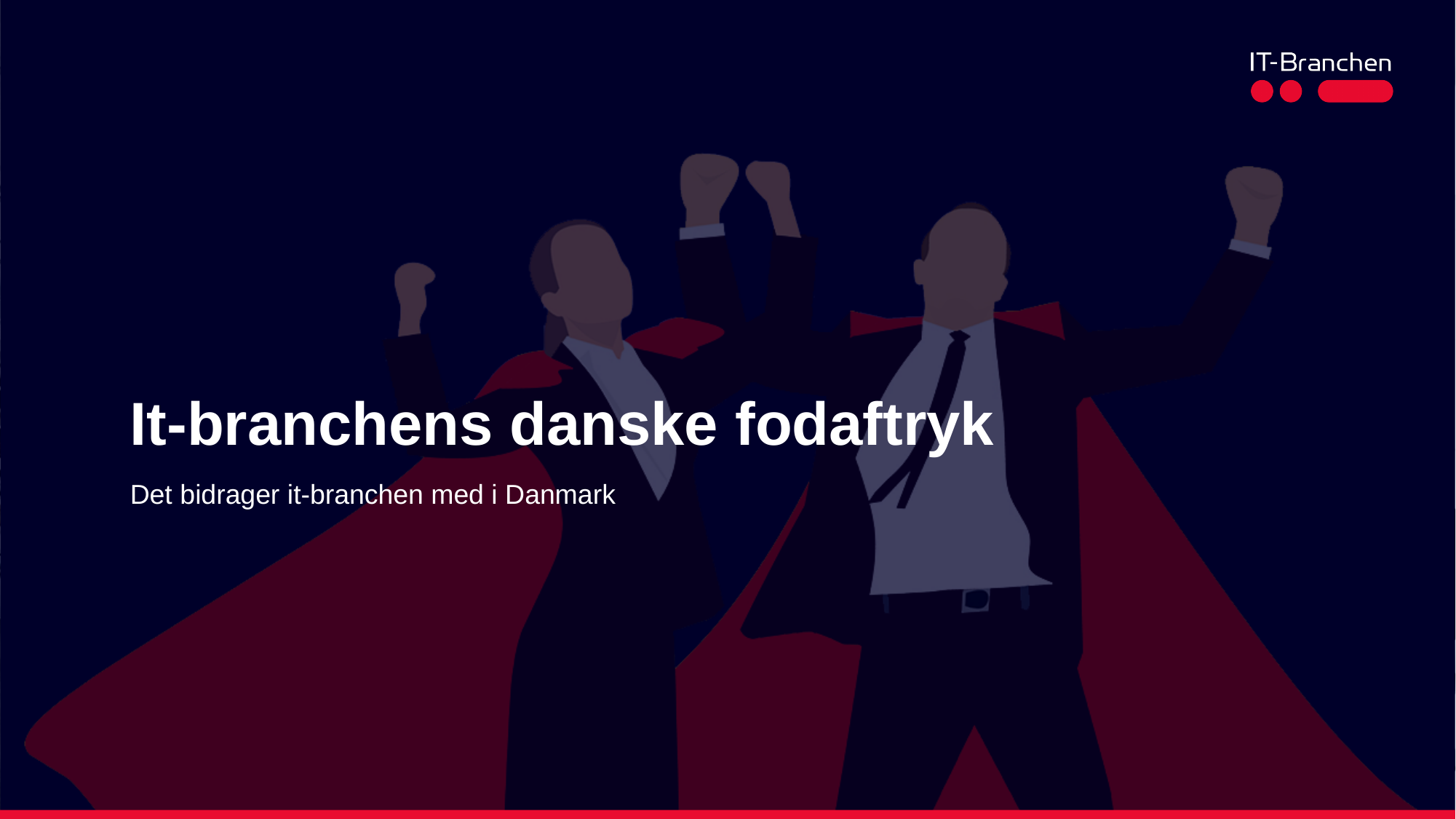

# It-branchens danske fodaftryk
Det bidrager it-branchen med i Danmark